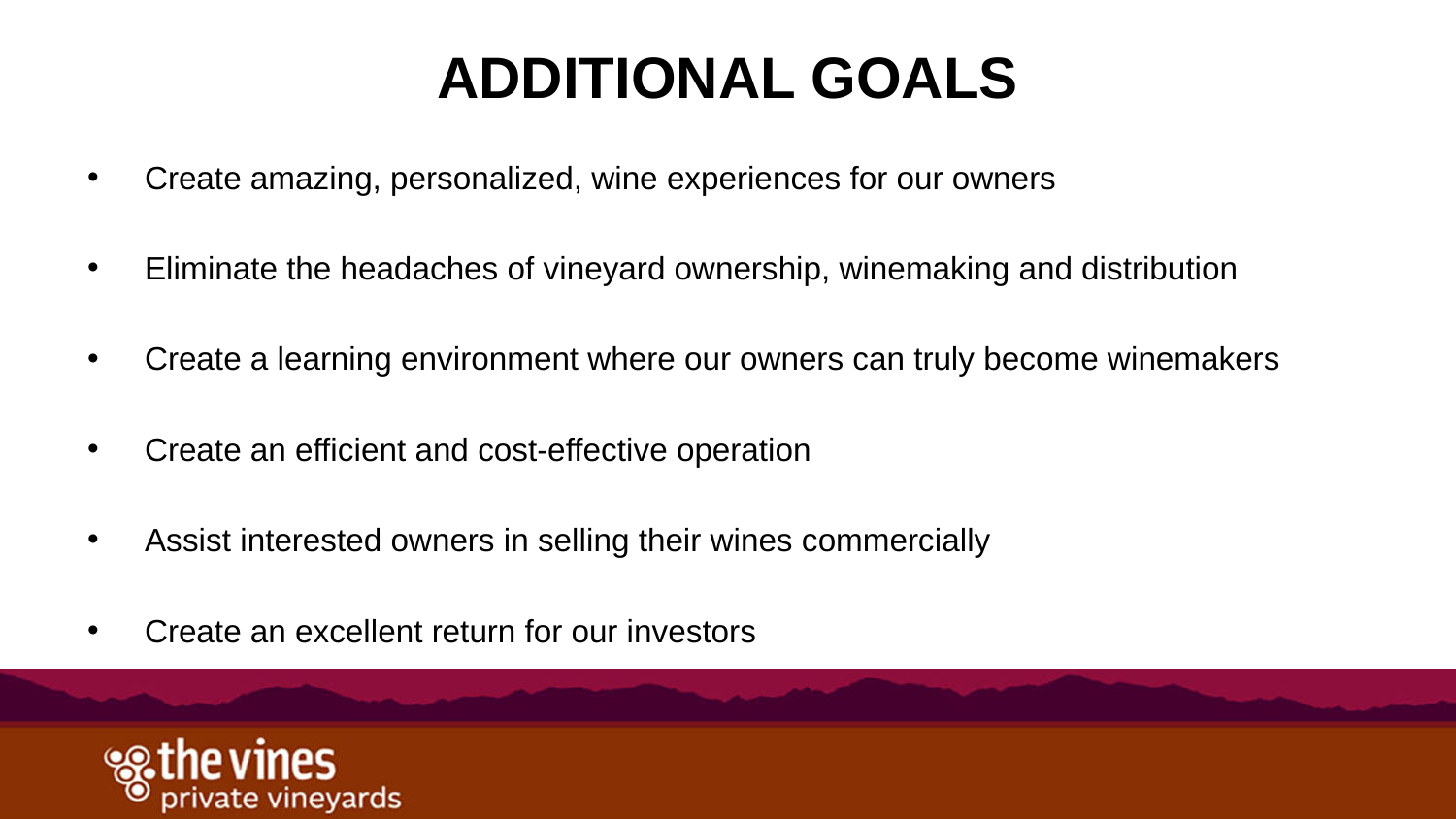

# Additional Goals
Create amazing, personalized, wine experiences for our owners

Eliminate the headaches of vineyard ownership, winemaking and distribution

Create a learning environment where our owners can truly become winemakers

Create an efficient and cost-effective operation

Assist interested owners in selling their wines commercially

Create an excellent return for our investors